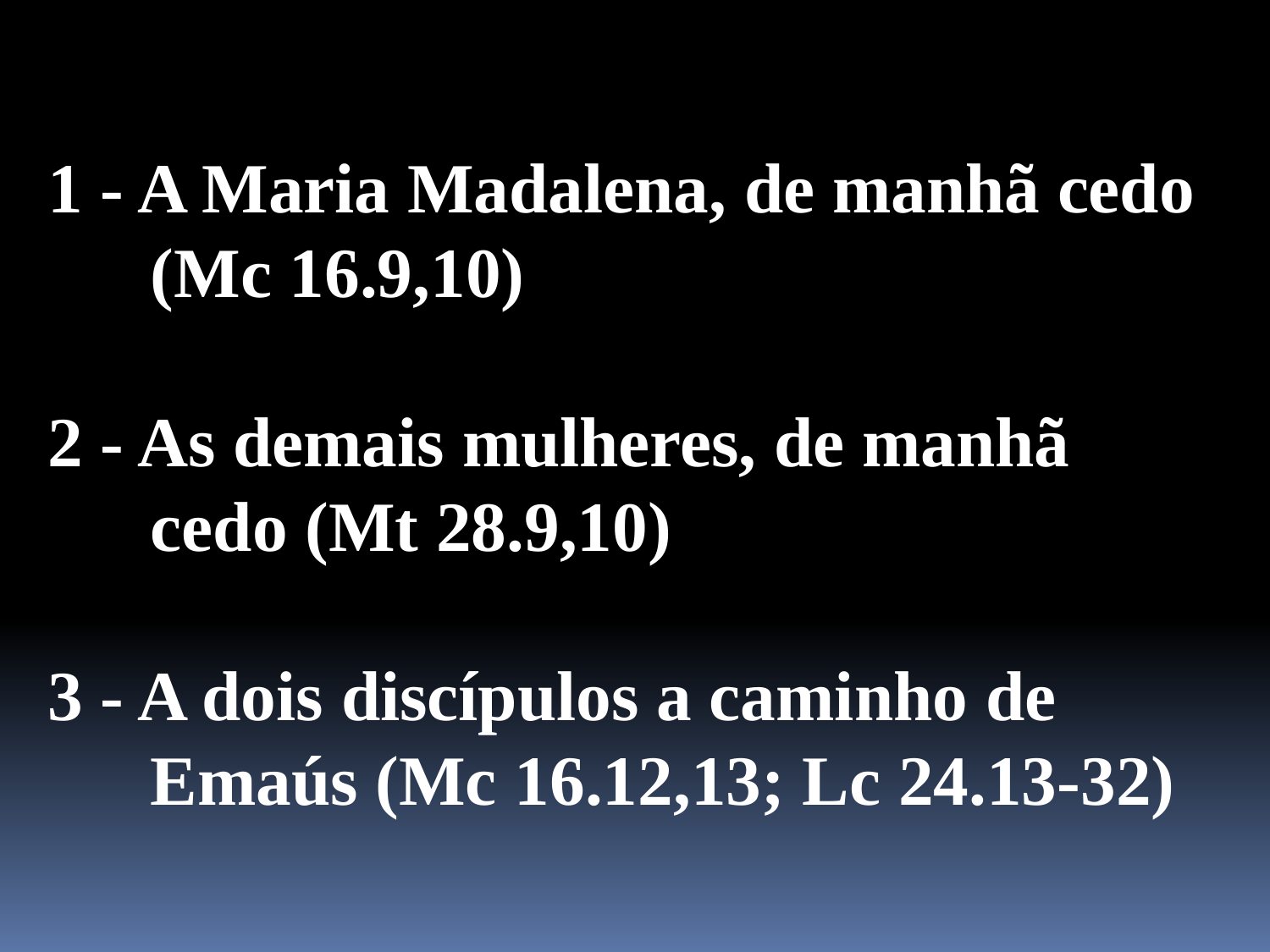

1 - A Maria Madalena, de manhã cedo (Mc 16.9,10)

2 - As demais mulheres, de manhã cedo (Mt 28.9,10)

3 - A dois discípulos a caminho de Emaús (Mc 16.12,13; Lc 24.13-32)